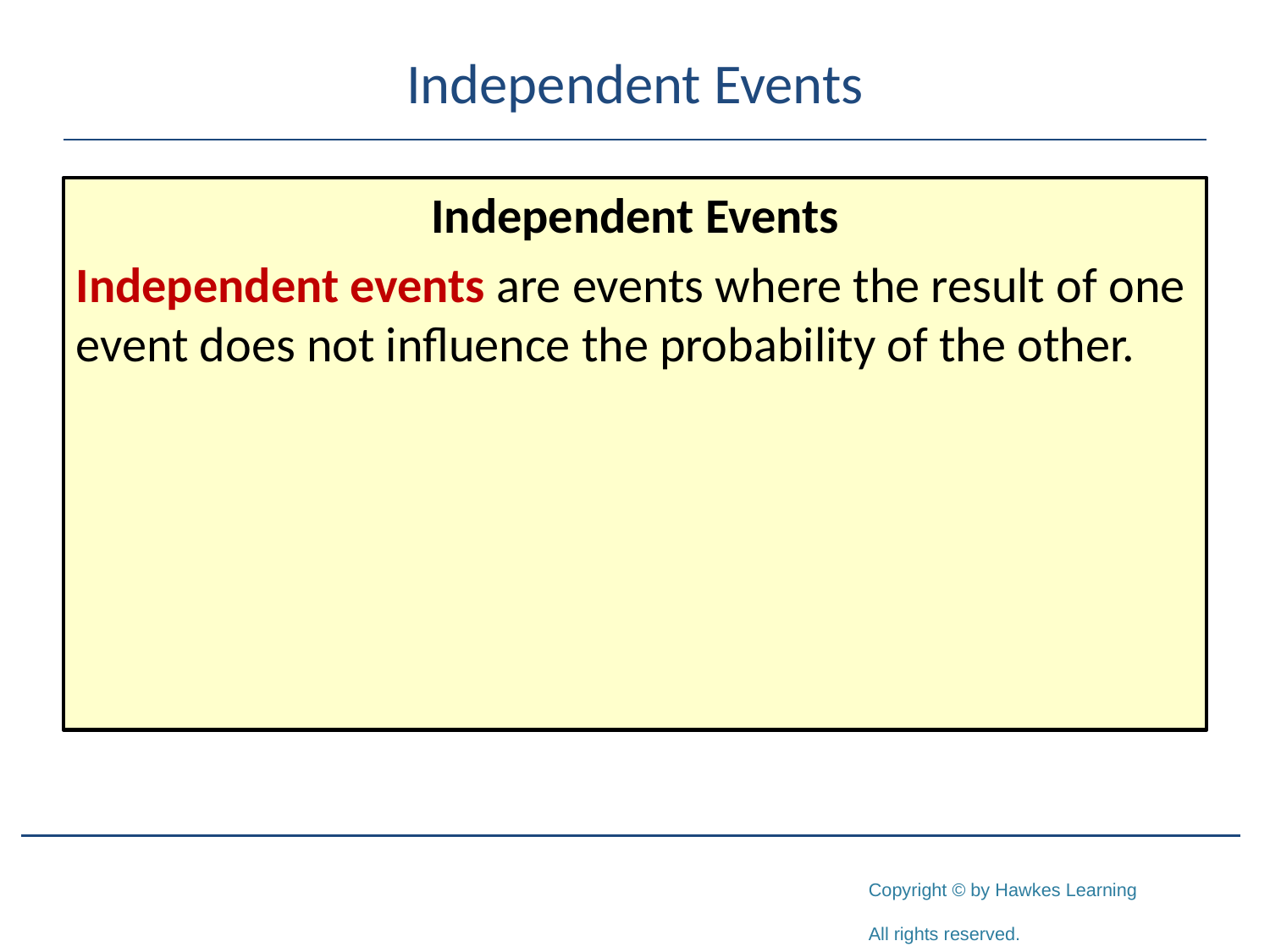

# Independent Events
Independent Events
Independent events are events where the result of one event does not influence the probability of the other.